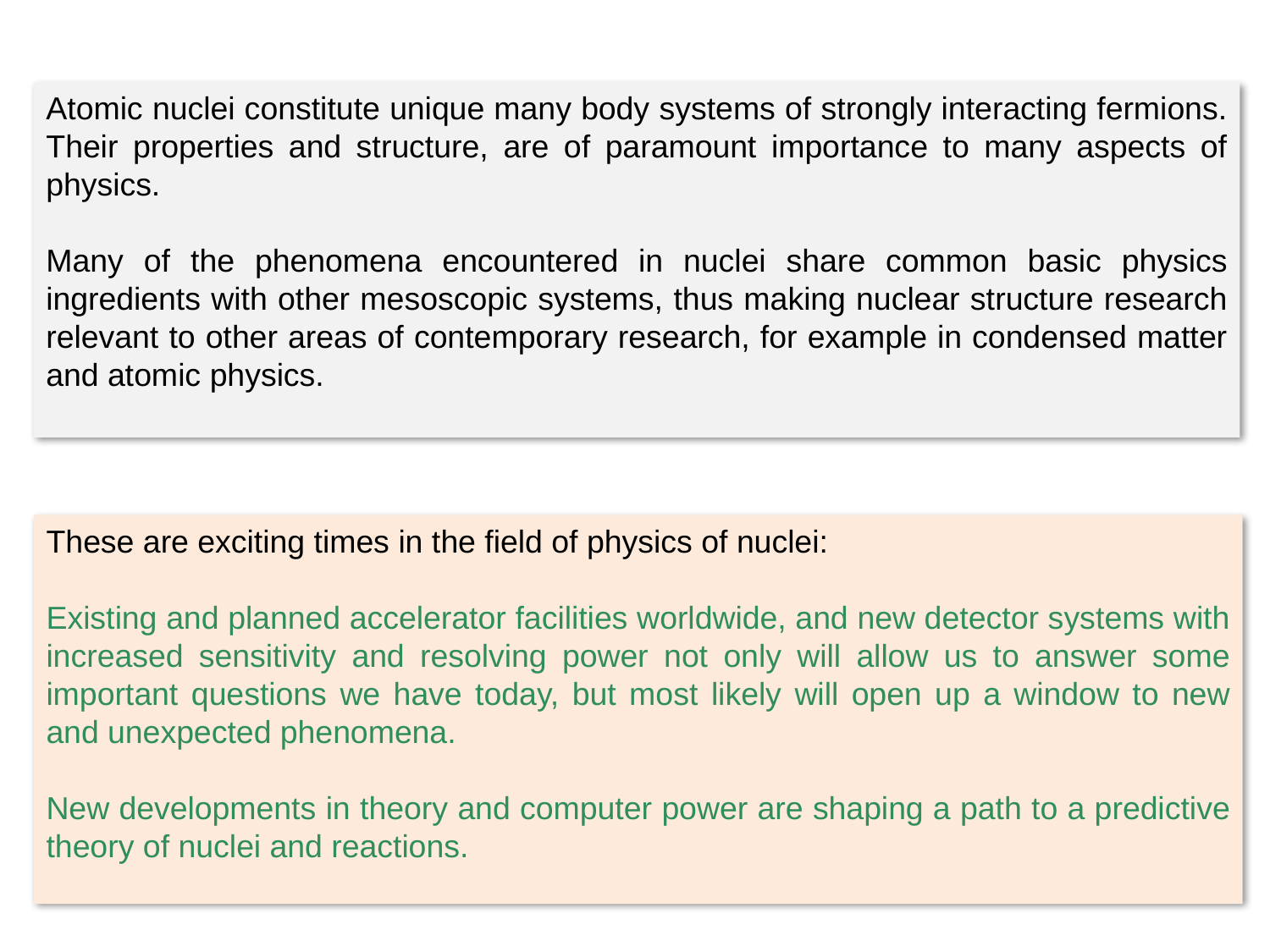

Atomic nuclei constitute unique many body systems of strongly interacting fermions. Their properties and structure, are of paramount importance to many aspects of physics.

Many of the phenomena encountered in nuclei share common basic physics ingredients with other mesoscopic systems, thus making nuclear structure research relevant to other areas of contemporary research, for example in condensed matter and atomic physics.

These are exciting times in the field of physics of nuclei:

Existing and planned accelerator facilities worldwide, and new detector systems with increased sensitivity and resolving power not only will allow us to answer some important questions we have today, but most likely will open up a window to new and unexpected phenomena.

New developments in theory and computer power are shaping a path to a predictive theory of nuclei and reactions.